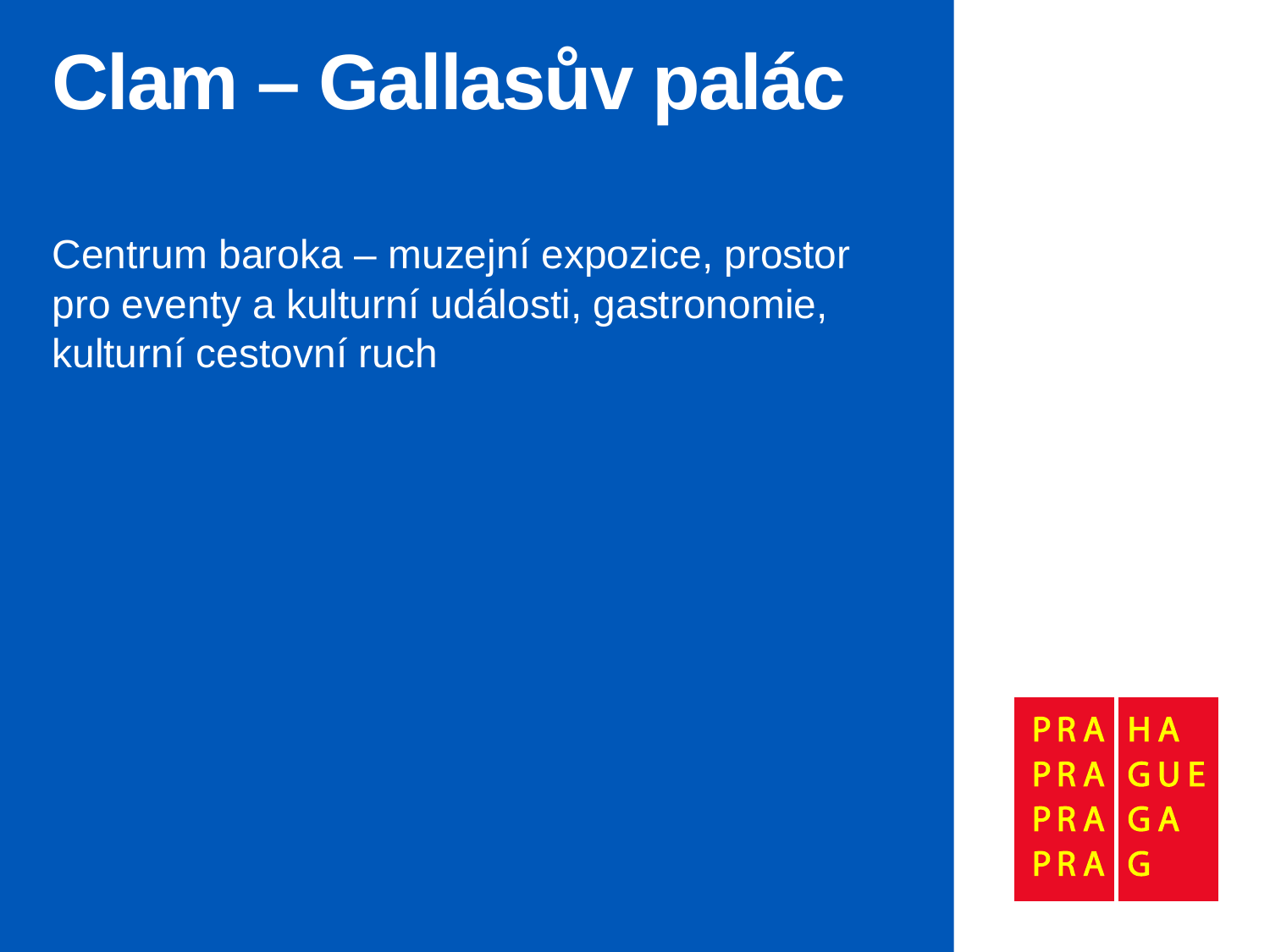

# Clam – Gallasův palác
Centrum baroka – muzejní expozice, prostor pro eventy a kulturní události, gastronomie, kulturní cestovní ruch